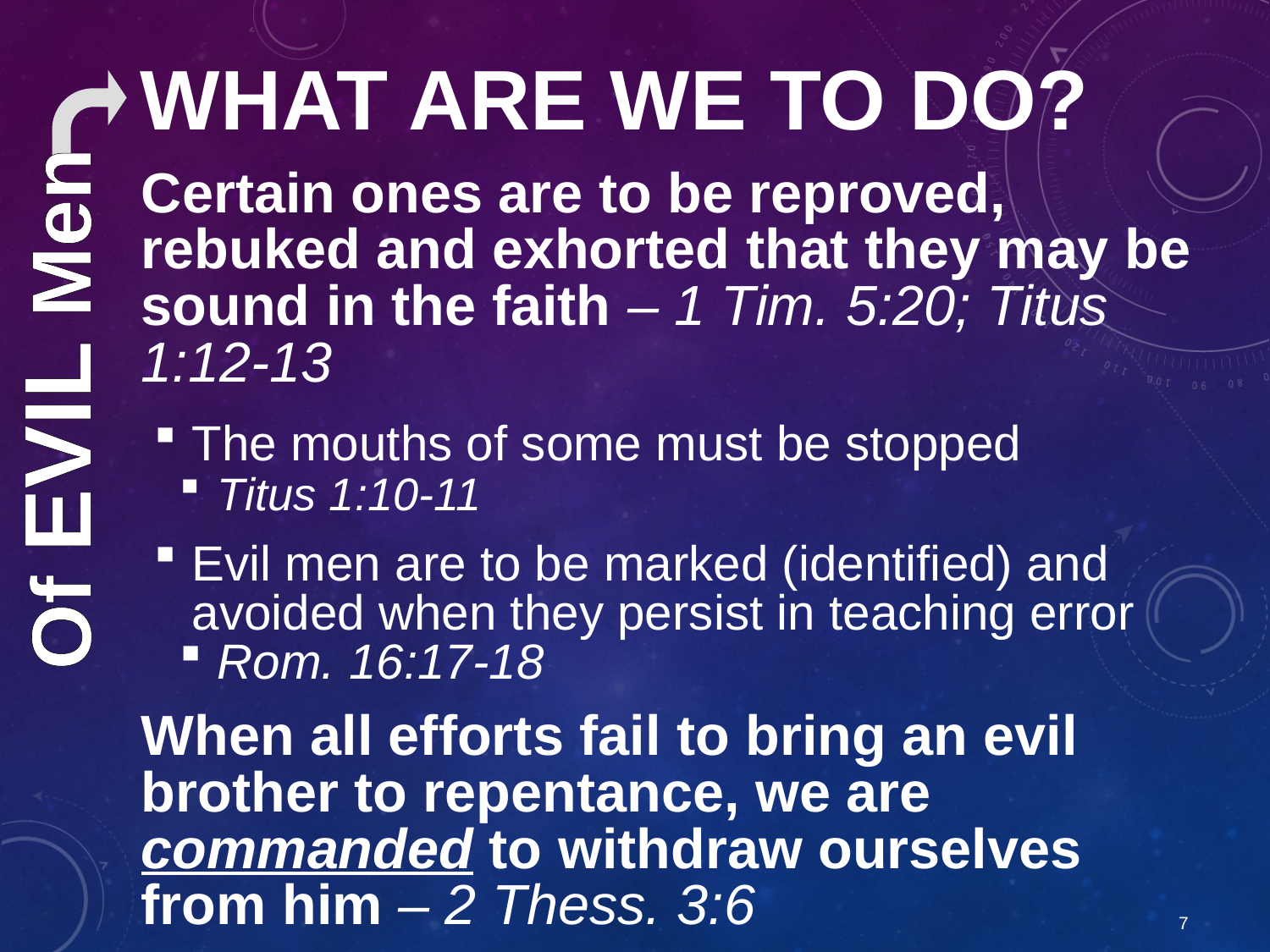

# What are we to do?

Certain ones are to be reproved, rebuked and exhorted that they may be sound in the faith – 1 Tim. 5:20; Titus 1:12-13
The mouths of some must be stopped
Titus 1:10-11
Evil men are to be marked (identified) and avoided when they persist in teaching error
Rom. 16:17-18
When all efforts fail to bring an evil brother to repentance, we are commanded to withdraw ourselves from him – 2 Thess. 3:6
Of EVIL Men
7